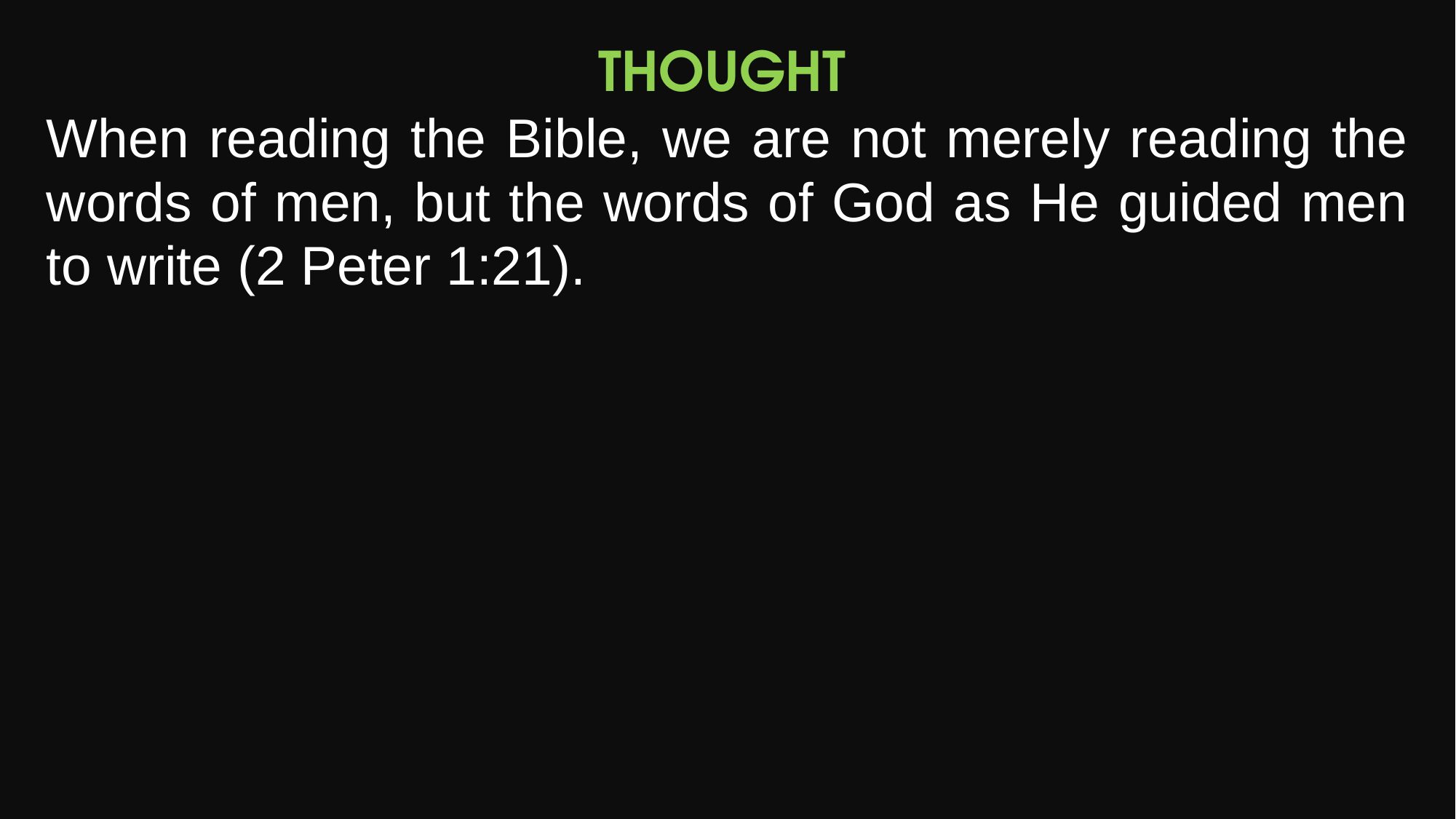

Thought
When reading the Bible, we are not merely reading the words of men, but the words of God as He guided men to write (2 Peter 1:21).